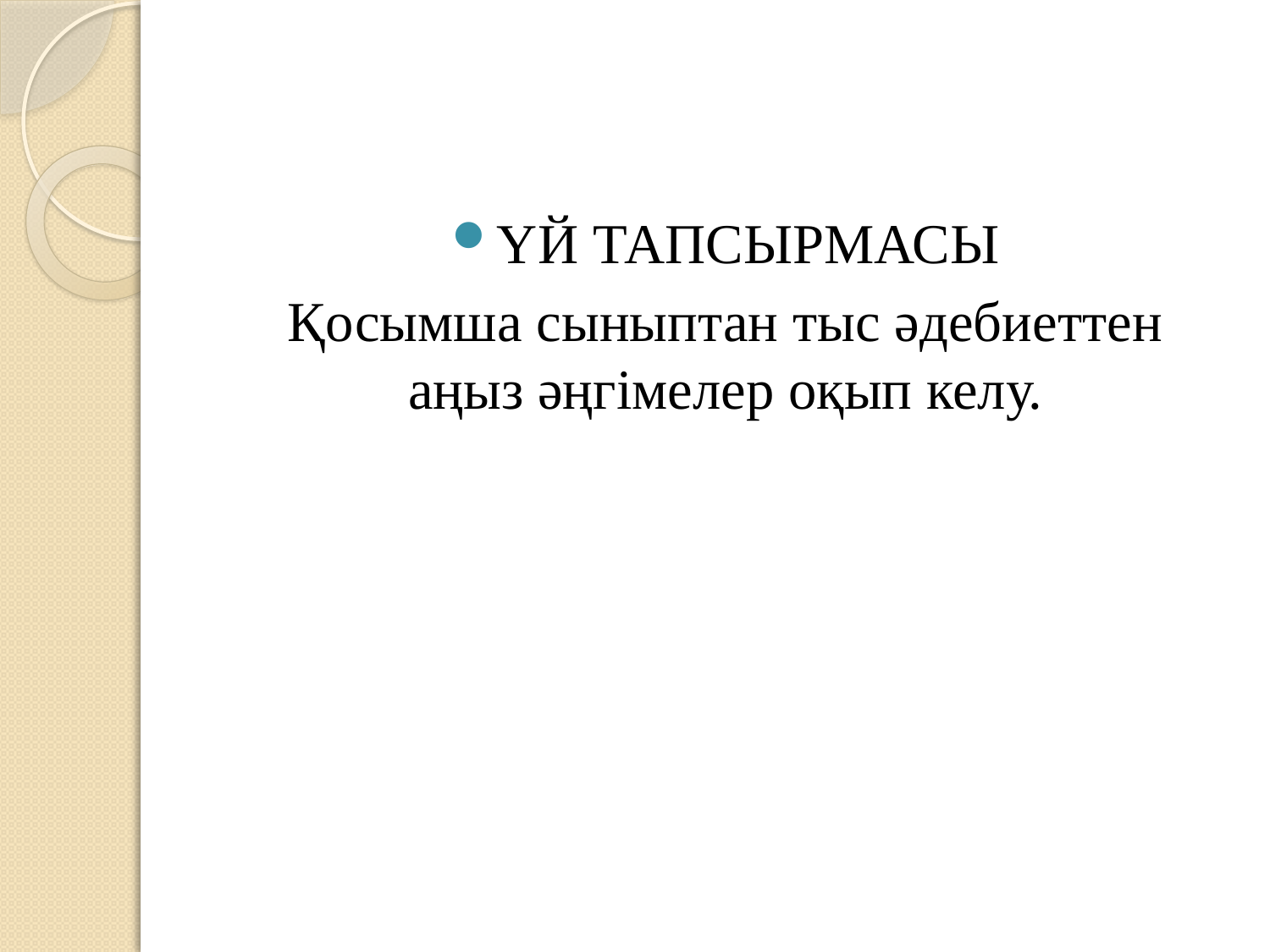

#
ҮЙ ТАПСЫРМАСЫ
Қосымша сыныптан тыс әдебиеттен аңыз әңгімелер оқып келу.